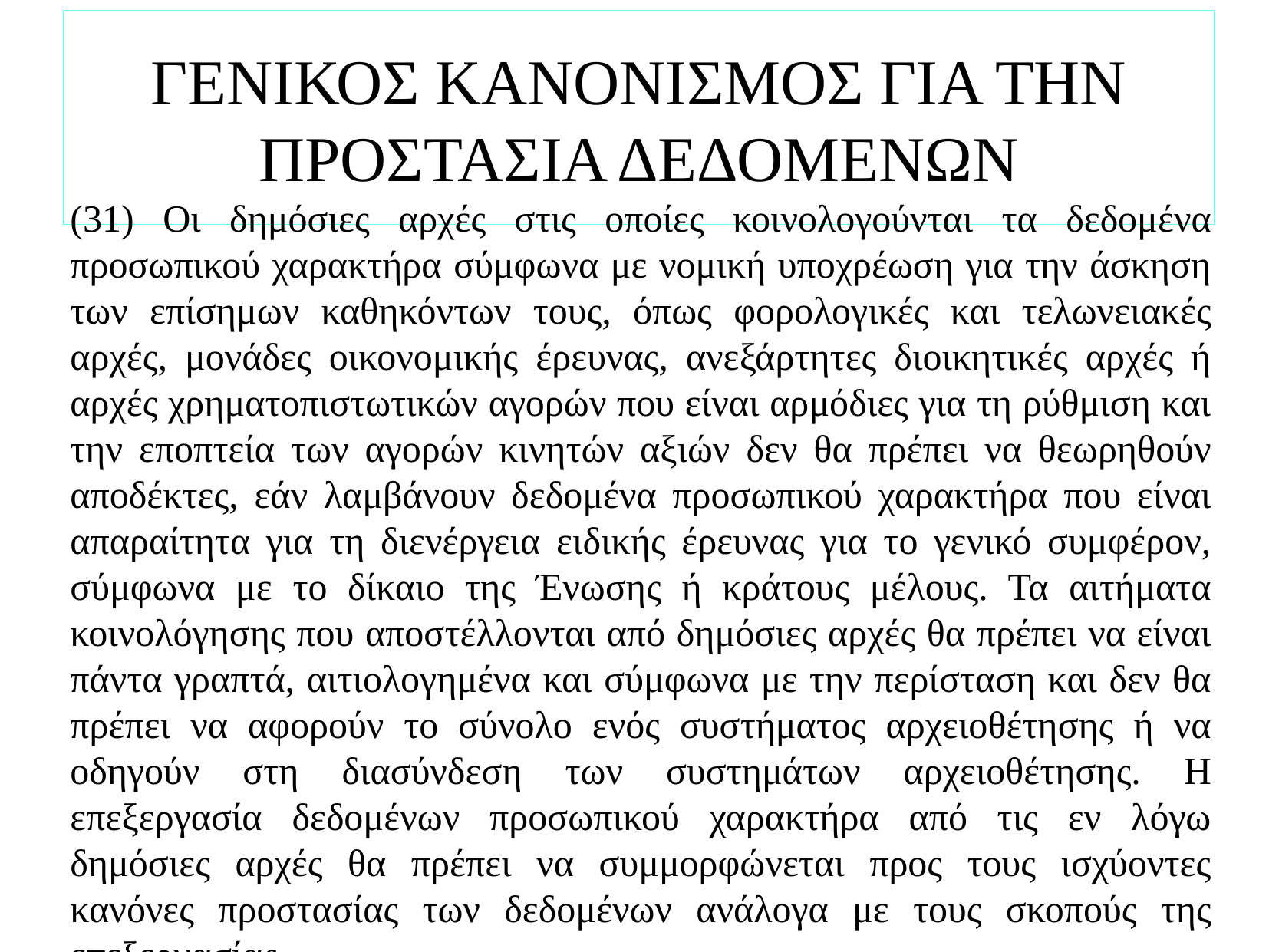

# ΓΕΝΙΚΟΣ ΚΑΝΟΝΙΣΜΟΣ ΓΙΑ ΤΗΝ ΠΡΟΣΤΑΣΙΑ ΔΕΔΟΜΕΝΩΝ
(31) Οι δημόσιες αρχές στις οποίες κοινολογούνται τα δεδομένα προσωπικού χαρακτήρα σύμφωνα με νομική υποχρέωση για την άσκηση των επίσημων καθηκόντων τους, όπως φορολογικές και τελωνειακές αρχές, μονάδες οικονομικής έρευνας, ανεξάρτητες διοικητικές αρχές ή αρχές χρηματοπιστωτικών αγορών που είναι αρμόδιες για τη ρύθμιση και την εποπτεία των αγορών κινητών αξιών δεν θα πρέπει να θεωρηθούν αποδέκτες, εάν λαμβάνουν δεδομένα προσωπικού χαρακτήρα που είναι απαραίτητα για τη διενέργεια ειδικής έρευνας για το γενικό συμφέρον, σύμφωνα με το δίκαιο της Ένωσης ή κράτους μέλους. Τα αιτήματα κοινολόγησης που αποστέλλονται από δημόσιες αρχές θα πρέπει να είναι πάντα γραπτά, αιτιολογημένα και σύμφωνα με την περίσταση και δεν θα πρέπει να αφορούν το σύνολο ενός συστήματος αρχειοθέτησης ή να οδηγούν στη διασύνδεση των συστημάτων αρχειοθέτησης. Η επεξεργασία δεδομένων προσωπικού χαρακτήρα από τις εν λόγω δημόσιες αρχές θα πρέπει να συμμορφώνεται προς τους ισχύοντες κανόνες προστασίας των δεδομένων ανάλογα με τους σκοπούς της επεξεργασίας.